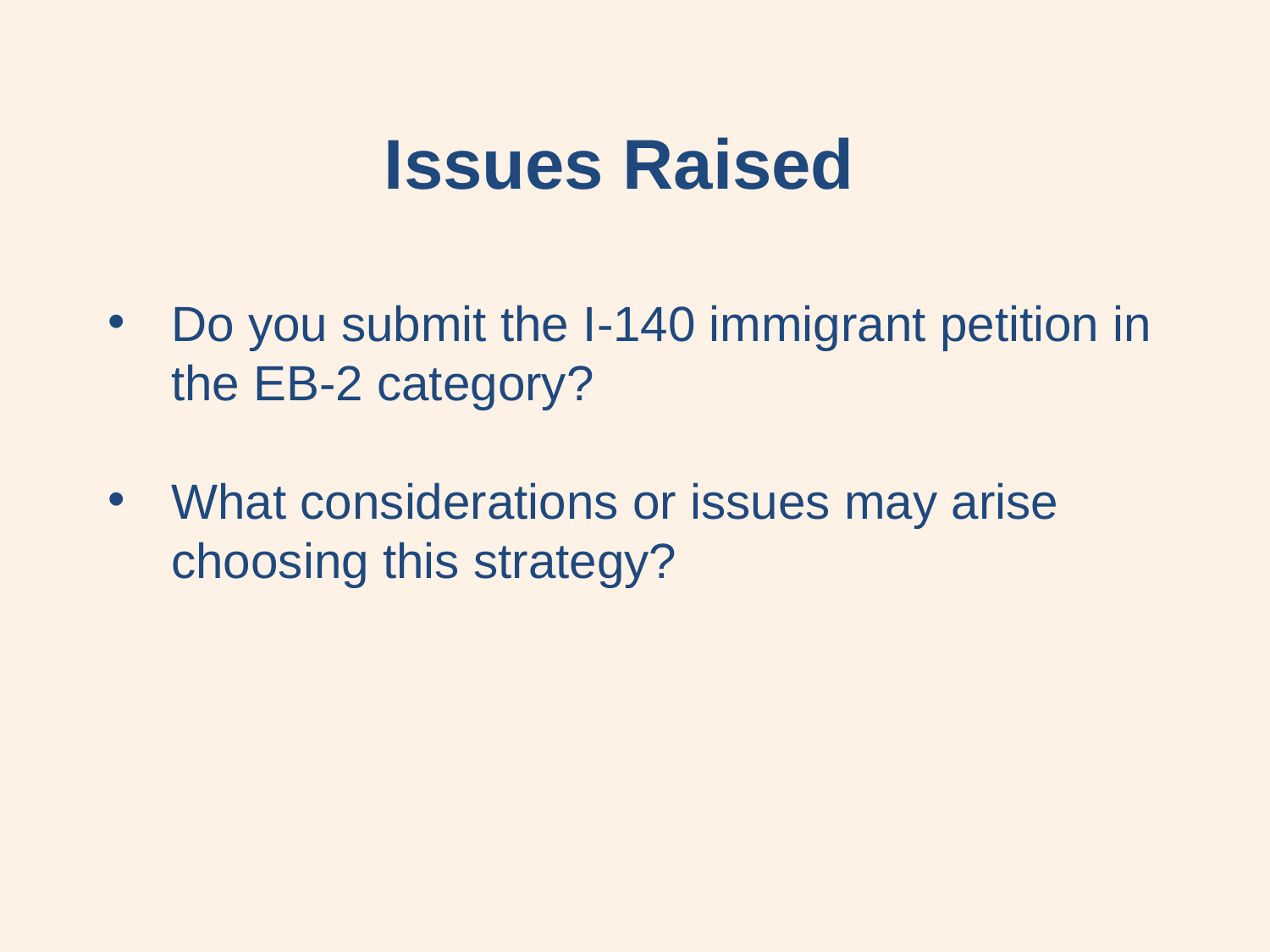

Issues Raised
Do you submit the I-140 immigrant petition in the EB-2 category?

What considerations or issues may arise choosing this strategy?